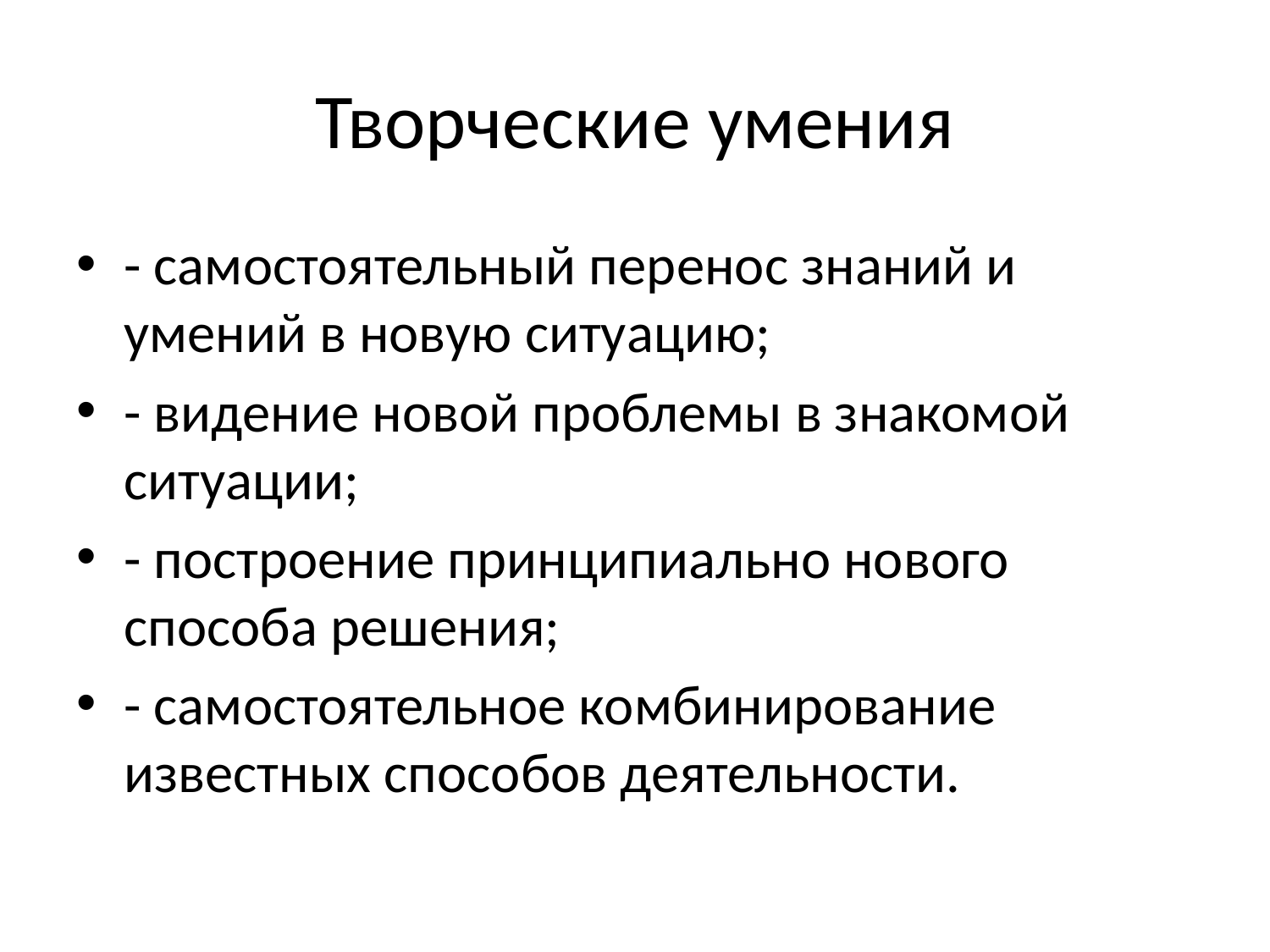

# Творческие умения
- самостоятельный перенос знаний и умений в новую ситуацию;
- видение новой проблемы в знакомой ситуации;
- построение принципиально нового способа решения;
- самостоятельное комбинирование известных способов деятельности.